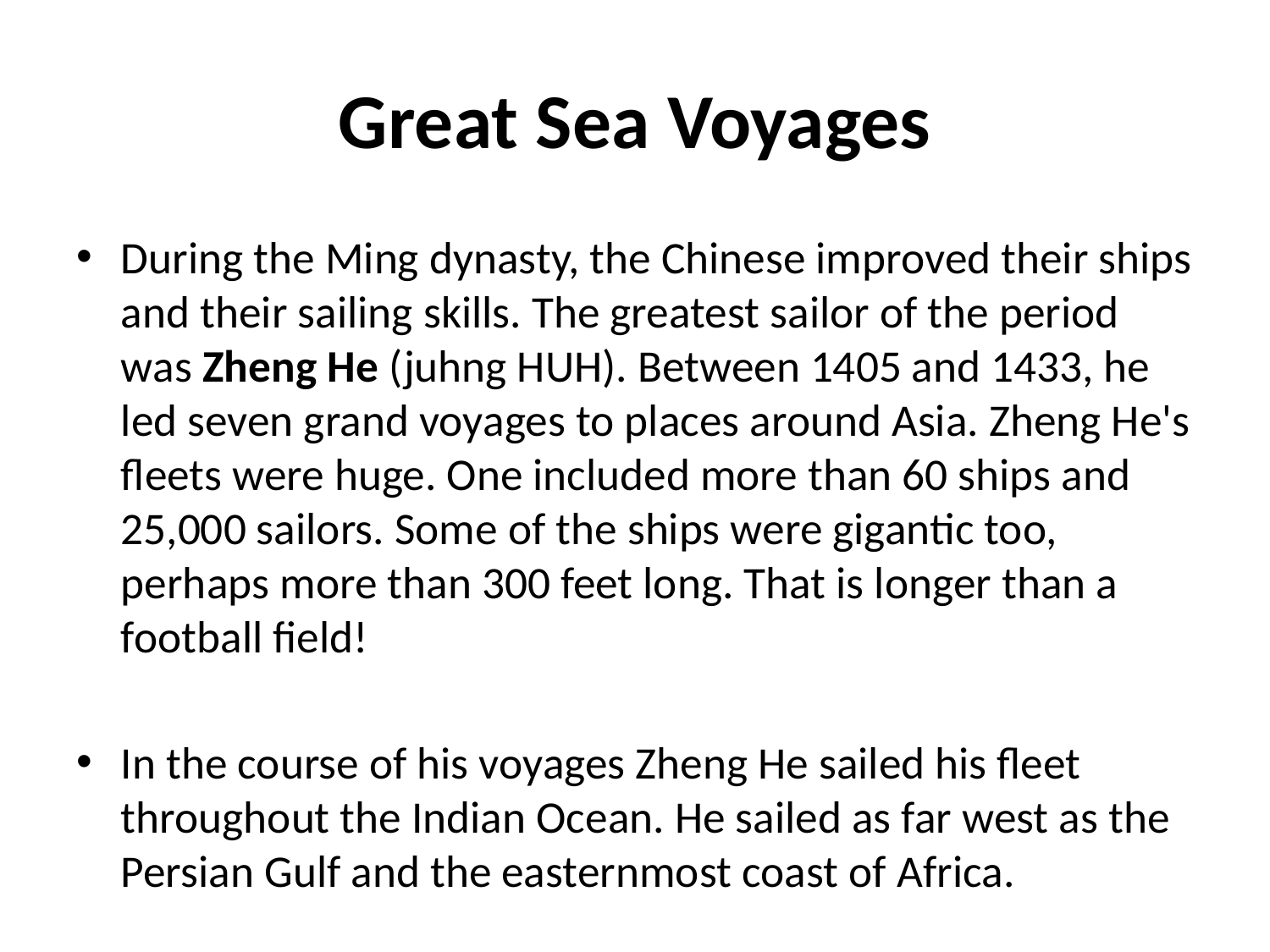

# Great Sea Voyages
During the Ming dynasty, the Chinese improved their ships and their sailing skills. The greatest sailor of the period was Zheng He (juhng HUH). Between 1405 and 1433, he led seven grand voyages to places around Asia. Zheng He's fleets were huge. One included more than 60 ships and 25,000 sailors. Some of the ships were gigantic too, perhaps more than 300 feet long. That is longer than a football field!

In the course of his voyages Zheng He sailed his fleet throughout the Indian Ocean. He sailed as far west as the Persian Gulf and the easternmost coast of Africa.